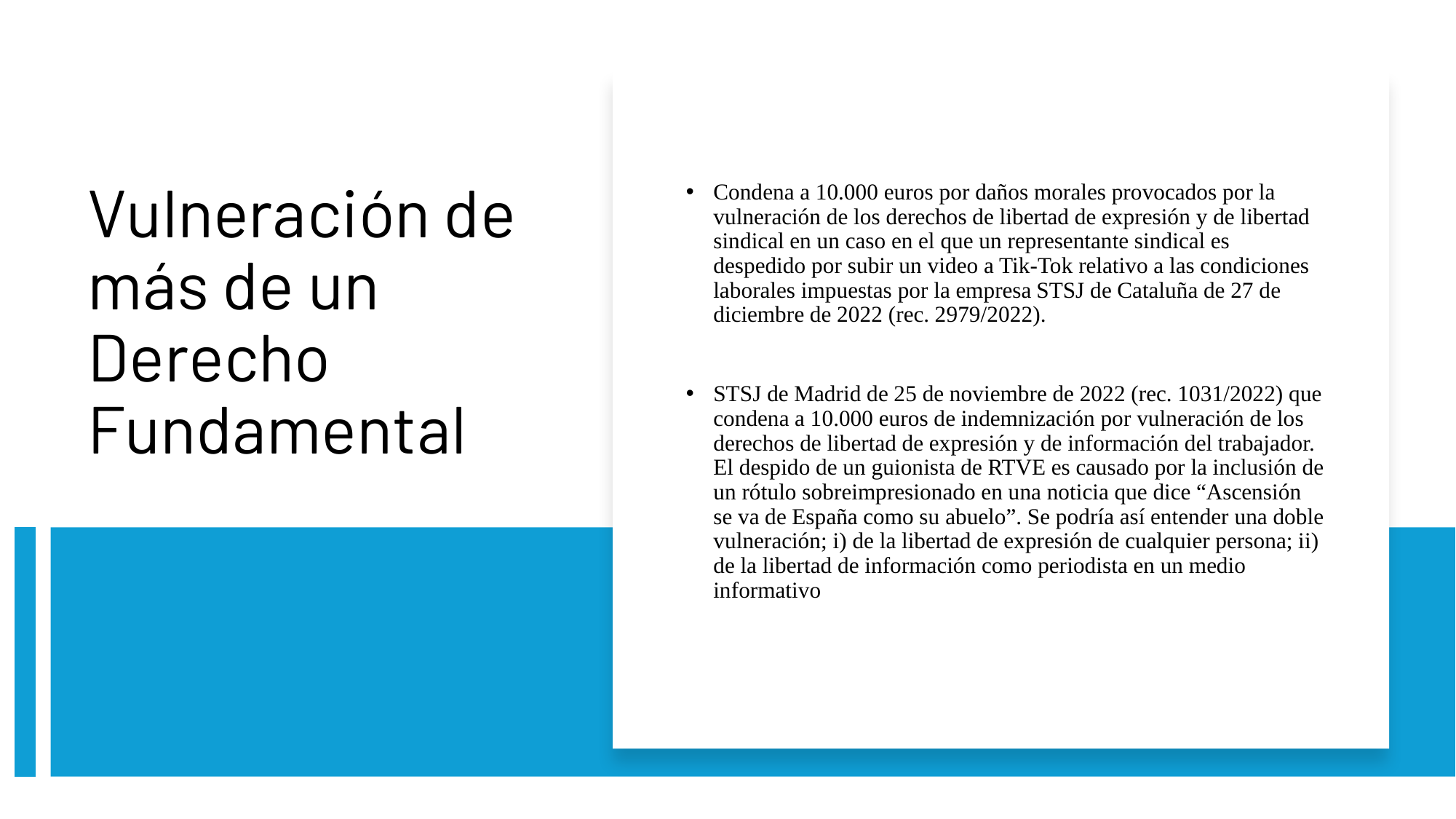

Condena a 10.000 euros por daños morales provocados por la vulneración de los derechos de libertad de expresión y de libertad sindical en un caso en el que un representante sindical es despedido por subir un video a Tik-Tok relativo a las condiciones laborales impuestas por la empresa STSJ de Cataluña de 27 de diciembre de 2022 (rec. 2979/2022).

STSJ de Madrid de 25 de noviembre de 2022 (rec. 1031/2022) que condena a 10.000 euros de indemnización por vulneración de los derechos de libertad de expresión y de información del trabajador. El despido de un guionista de RTVE es causado por la inclusión de un rótulo sobreimpresionado en una noticia que dice “Ascensión se va de España como su abuelo”. Se podría así entender una doble vulneración; i) de la libertad de expresión de cualquier persona; ii) de la libertad de información como periodista en un medio informativo
# Vulneración de más de un Derecho Fundamental